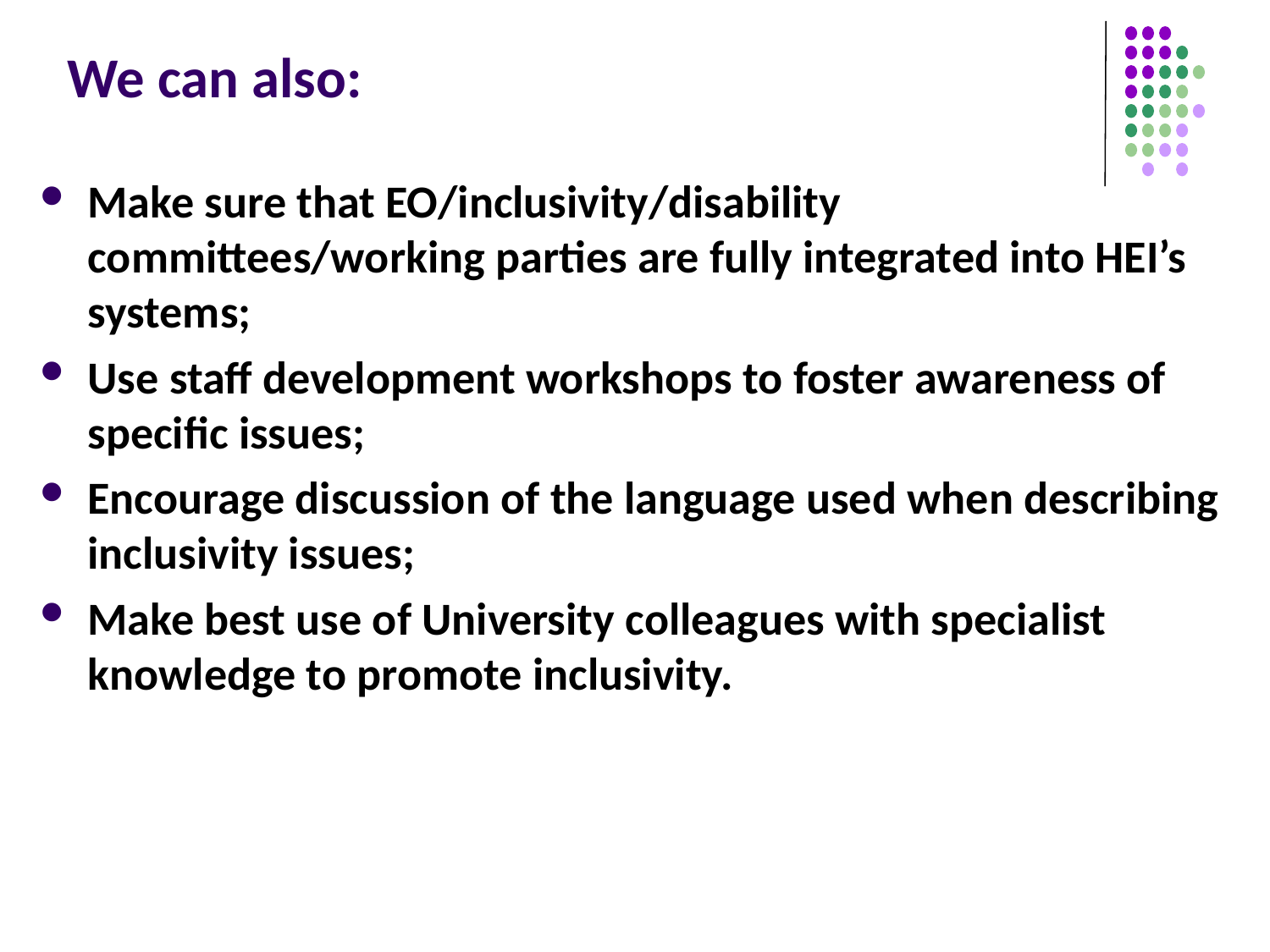

# We can also:
Make sure that EO/inclusivity/disability committees/working parties are fully integrated into HEI’s systems;
Use staff development workshops to foster awareness of specific issues;
Encourage discussion of the language used when describing inclusivity issues;
Make best use of University colleagues with specialist knowledge to promote inclusivity.